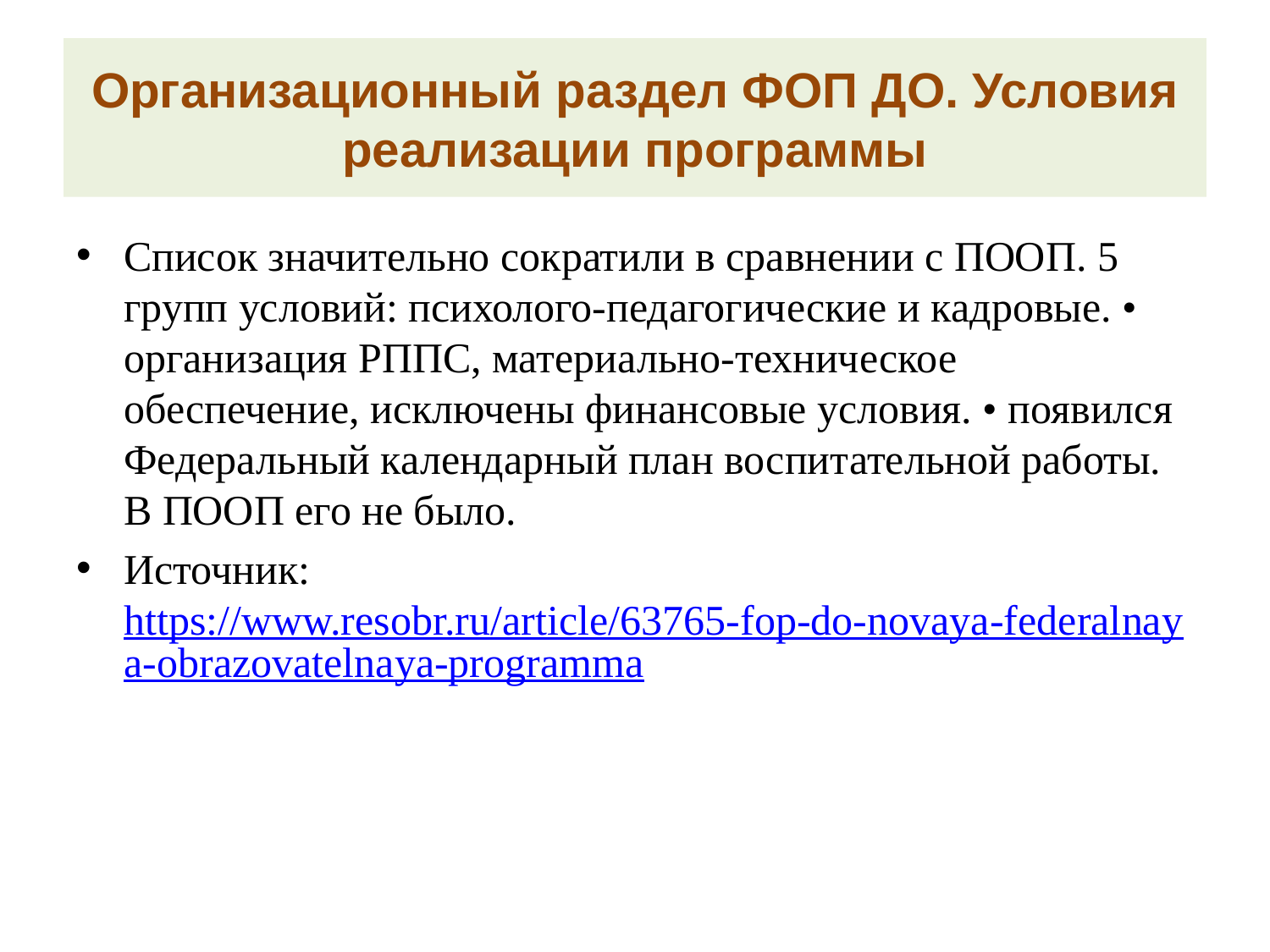

# Организационный раздел ФОП ДО. Условия реализации программы
Список значительно сократили в сравнении с ПООП. 5 групп условий: психолого-педагогические и кадровые. • организация РППС, материально-техническое обеспечение, исключены финансовые условия. • появился Федеральный календарный план воспитательной работы. В ПООП его не было.
Источник: https://www.resobr.ru/article/63765-fop-do-novaya-federalnaya-obrazovatelnaya-programma